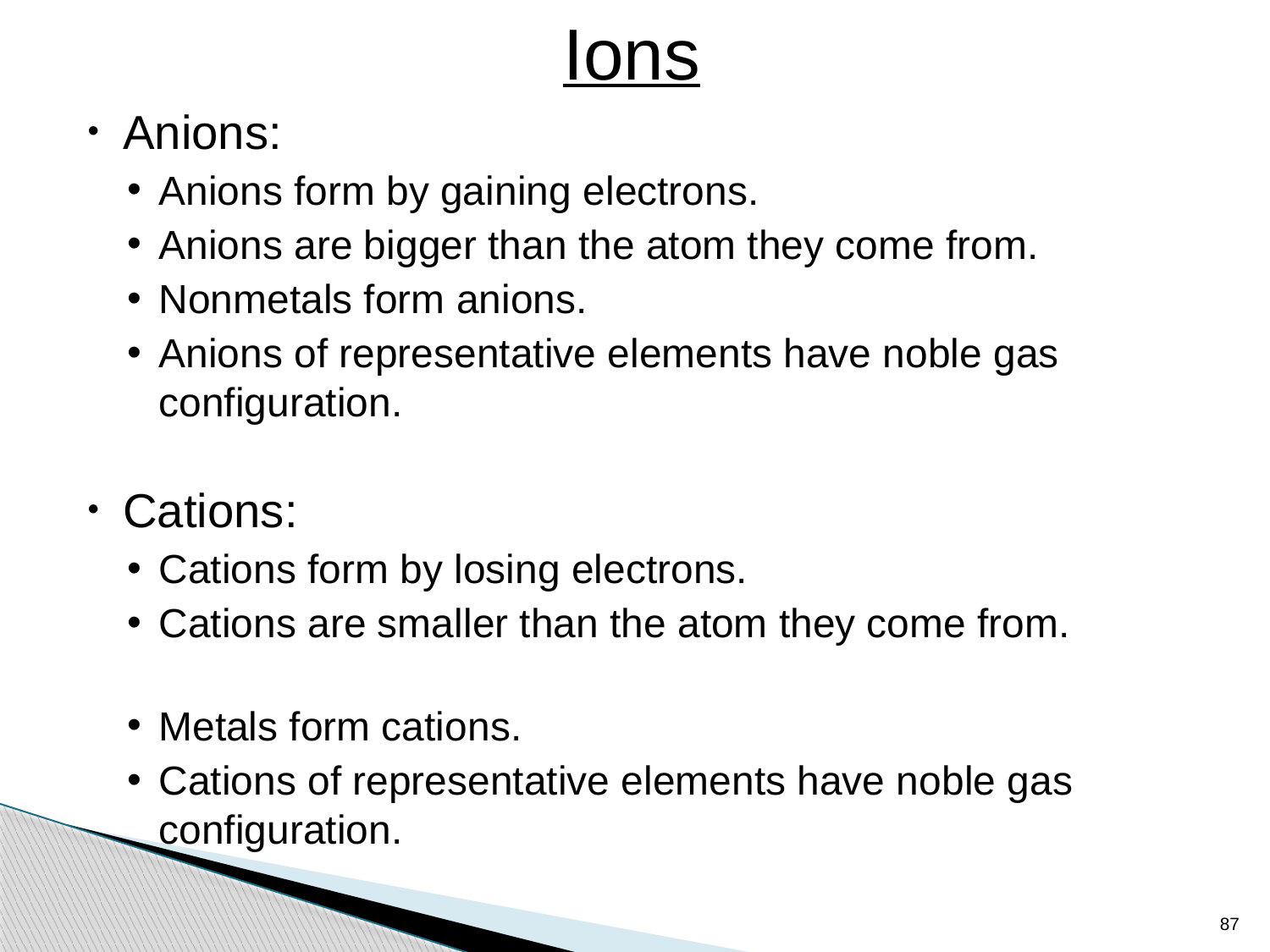

Ions
Anions:
Anions form by gaining electrons.
Anions are bigger than the atom they come from.
Nonmetals form anions.
Anions of representative elements have noble gas configuration.
Cations:
Cations form by losing electrons.
Cations are smaller than the atom they come from.
Metals form cations.
Cations of representative elements have noble gas configuration.
87